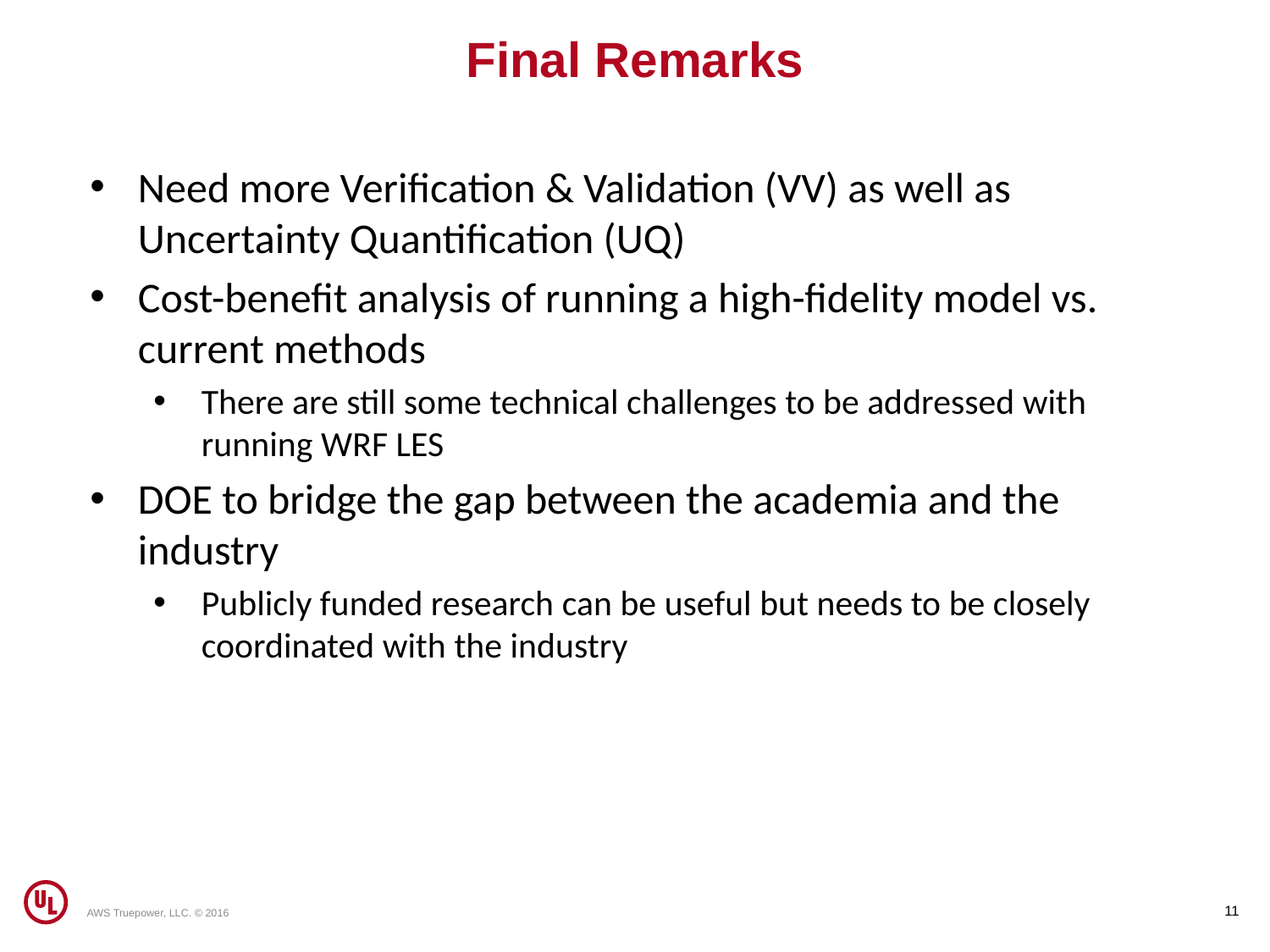

Final Remarks
Need more Verification & Validation (VV) as well as Uncertainty Quantification (UQ)
Cost-benefit analysis of running a high-fidelity model vs. current methods
There are still some technical challenges to be addressed with running WRF LES
DOE to bridge the gap between the academia and the industry
Publicly funded research can be useful but needs to be closely coordinated with the industry

11
AWS Truepower, LLC. © 2016